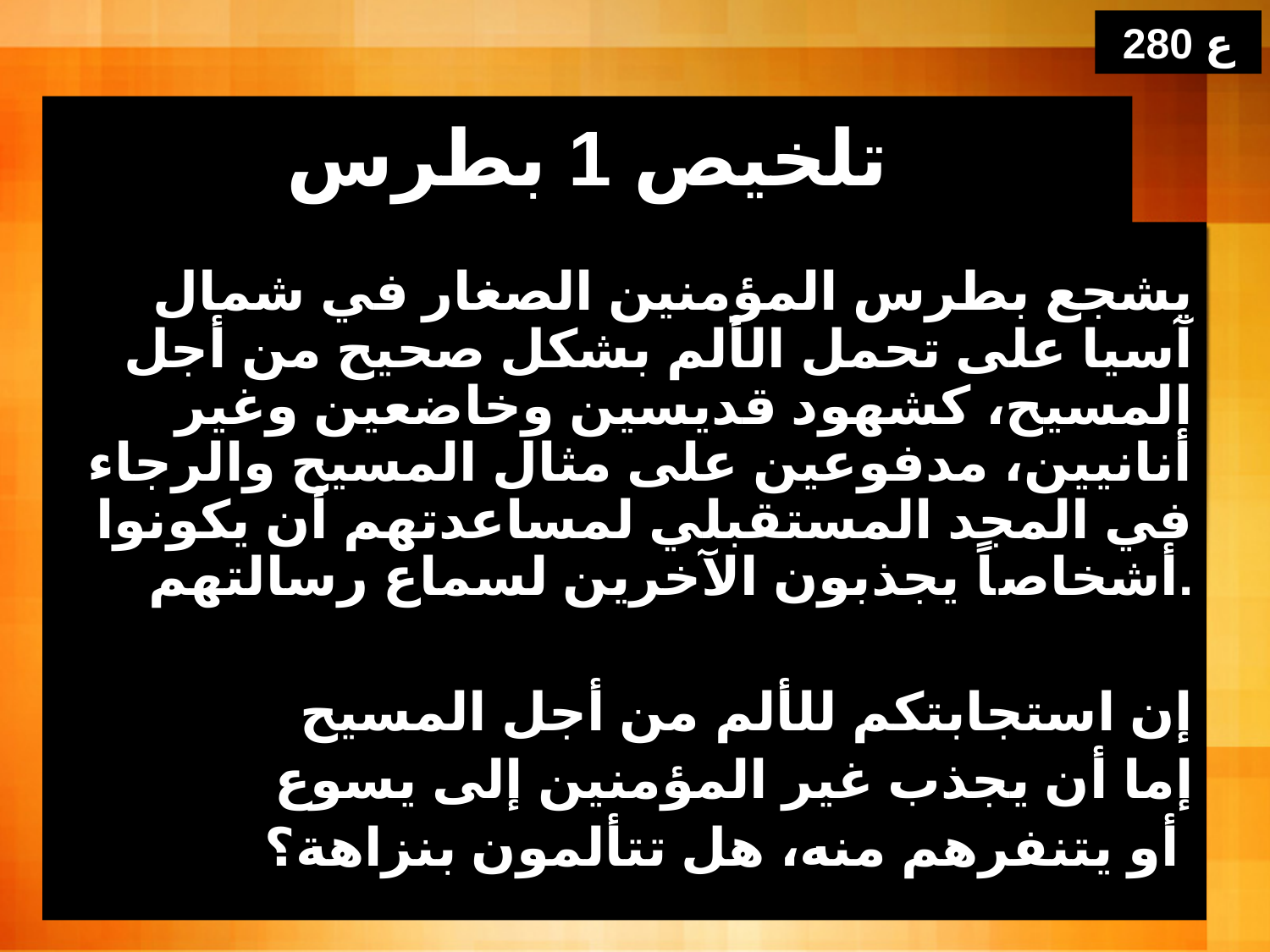

280 ع
# تلخيص 1 بطرس
يشجع بطرس المؤمنين الصغار في شمال آسيا على تحمل الألم بشكل صحيح من أجل المسيح، كشهود قديسين وخاضعين وغير أنانيين، مدفوعين على مثال المسيح والرجاء في المجد المستقبلي لمساعدتهم أن يكونوا أشخاصاً يجذبون الآخرين لسماع رسالتهم.

إن استجابتكم للألم من أجل المسيح
 إما أن يجذب غير المؤمنين إلى يسوع
 أو يتنفرهم منه، هل تتألمون بنزاهة؟